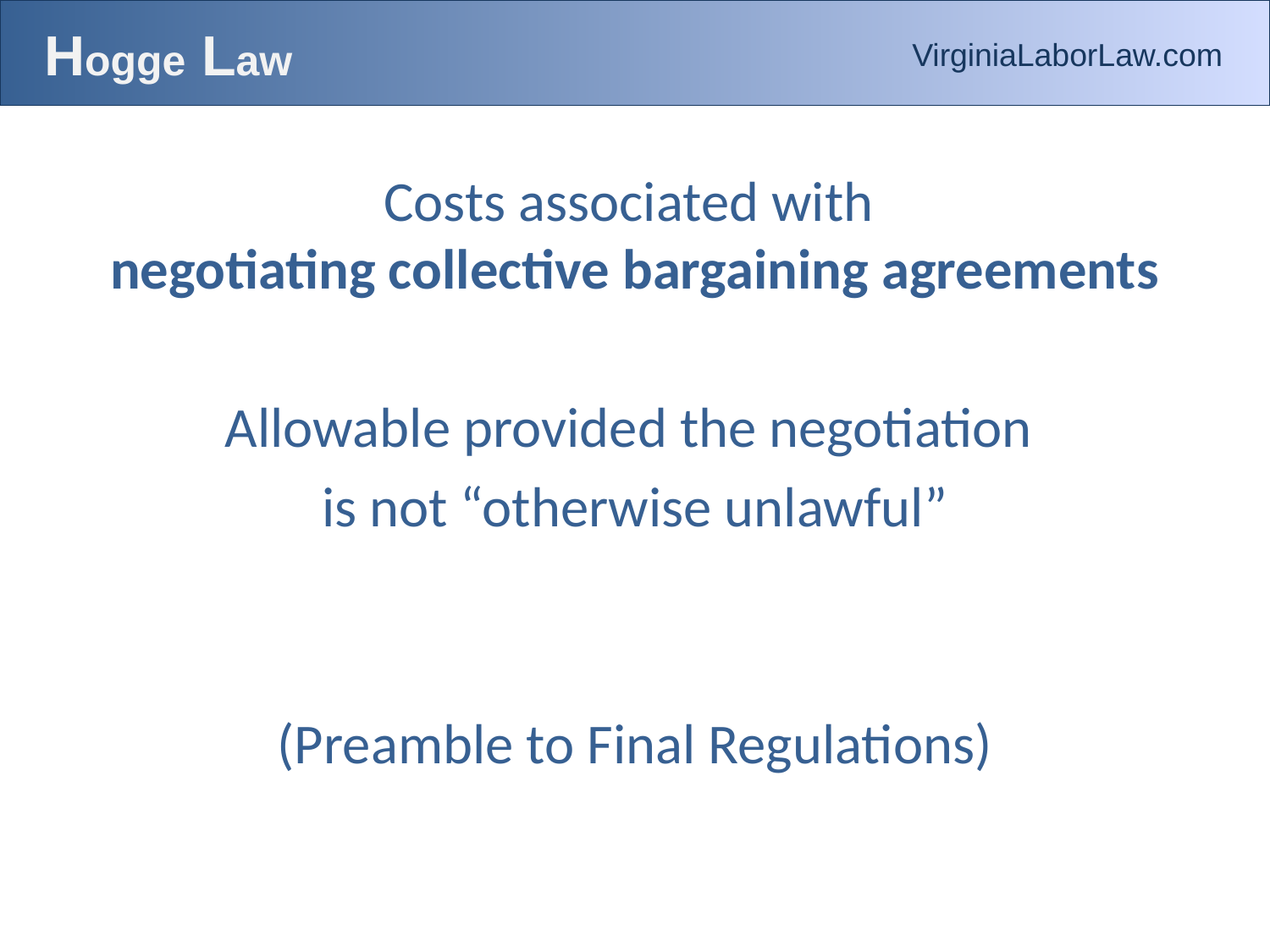

# Hogge Law
VirginiaLaborLaw.com
Costs associated with
negotiating collective bargaining agreements

Allowable provided the negotiation
is not “otherwise unlawful”

(Preamble to Final Regulations)